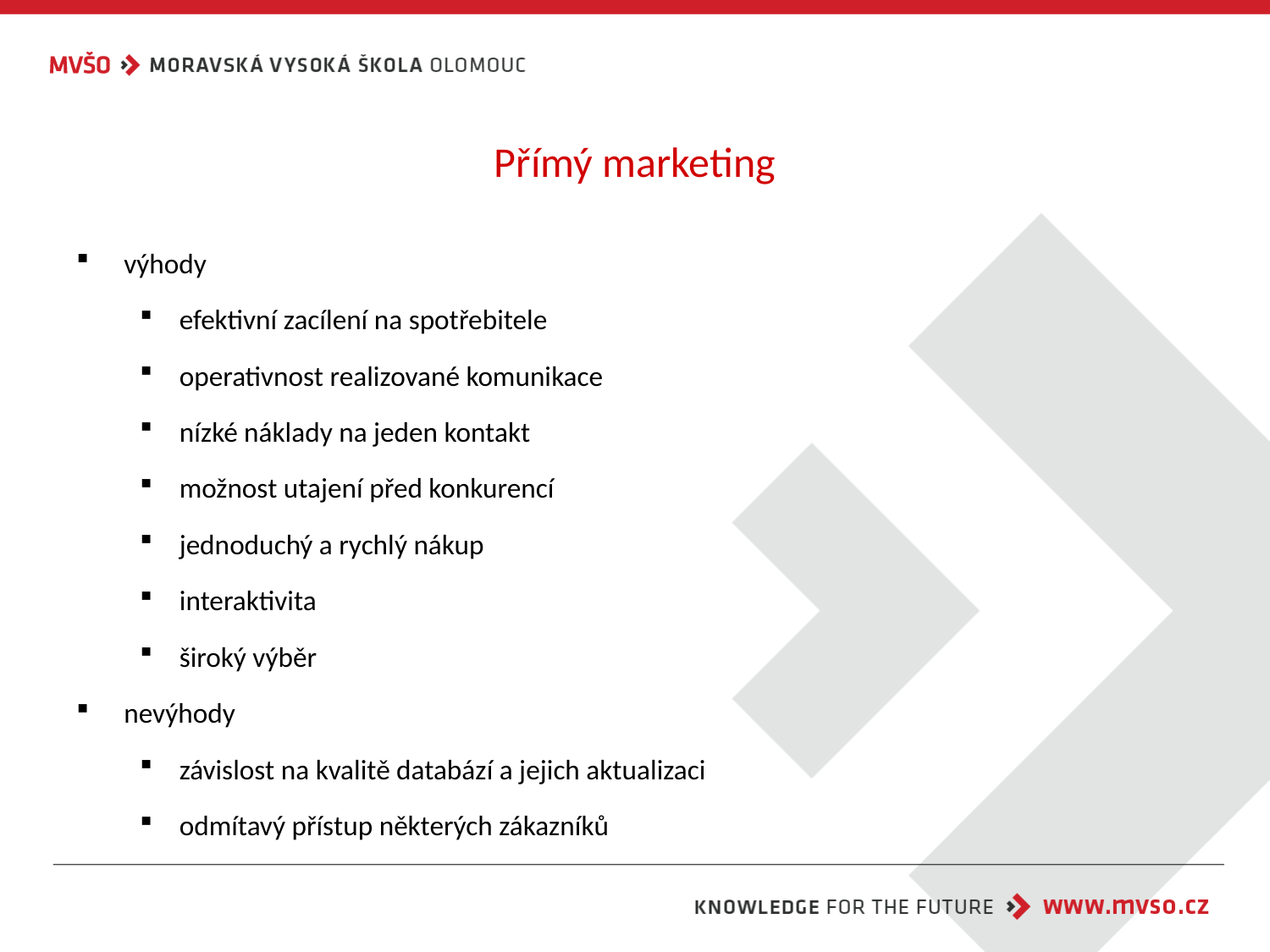

# Přímý marketing
výhody
efektivní zacílení na spotřebitele
operativnost realizované komunikace
nízké náklady na jeden kontakt
možnost utajení před konkurencí
jednoduchý a rychlý nákup
interaktivita
široký výběr
nevýhody
závislost na kvalitě databází a jejich aktualizaci
odmítavý přístup některých zákazníků